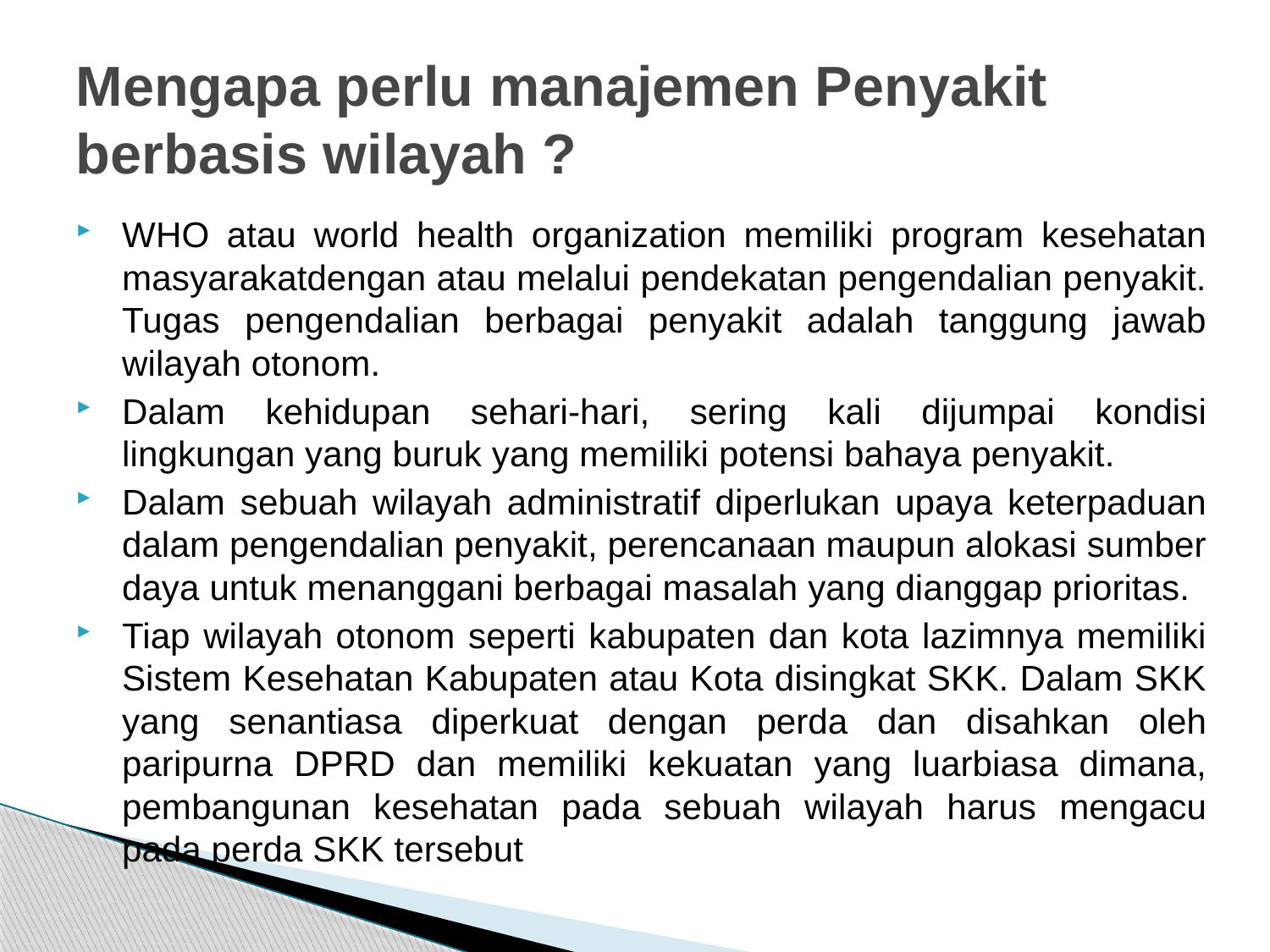

# Mengapa perlu manajemen Penyakit berbasis wilayah ?
WHO atau world health organization memiliki program kesehatan masyarakatdengan atau melalui pendekatan pengendalian penyakit. Tugas pengendalian berbagai penyakit adalah tanggung jawab wilayah otonom.
Dalam kehidupan sehari-hari, sering kali dijumpai kondisi lingkungan yang buruk yang memiliki potensi bahaya penyakit.
Dalam sebuah wilayah administratif diperlukan upaya keterpaduan dalam pengendalian penyakit, perencanaan maupun alokasi sumber daya untuk menanggani berbagai masalah yang dianggap prioritas.
Tiap wilayah otonom seperti kabupaten dan kota lazimnya memiliki Sistem Kesehatan Kabupaten atau Kota disingkat SKK. Dalam SKK yang senantiasa diperkuat dengan perda dan disahkan oleh paripurna DPRD dan memiliki kekuatan yang luarbiasa dimana, pembangunan kesehatan pada sebuah wilayah harus mengacu pada perda SKK tersebut